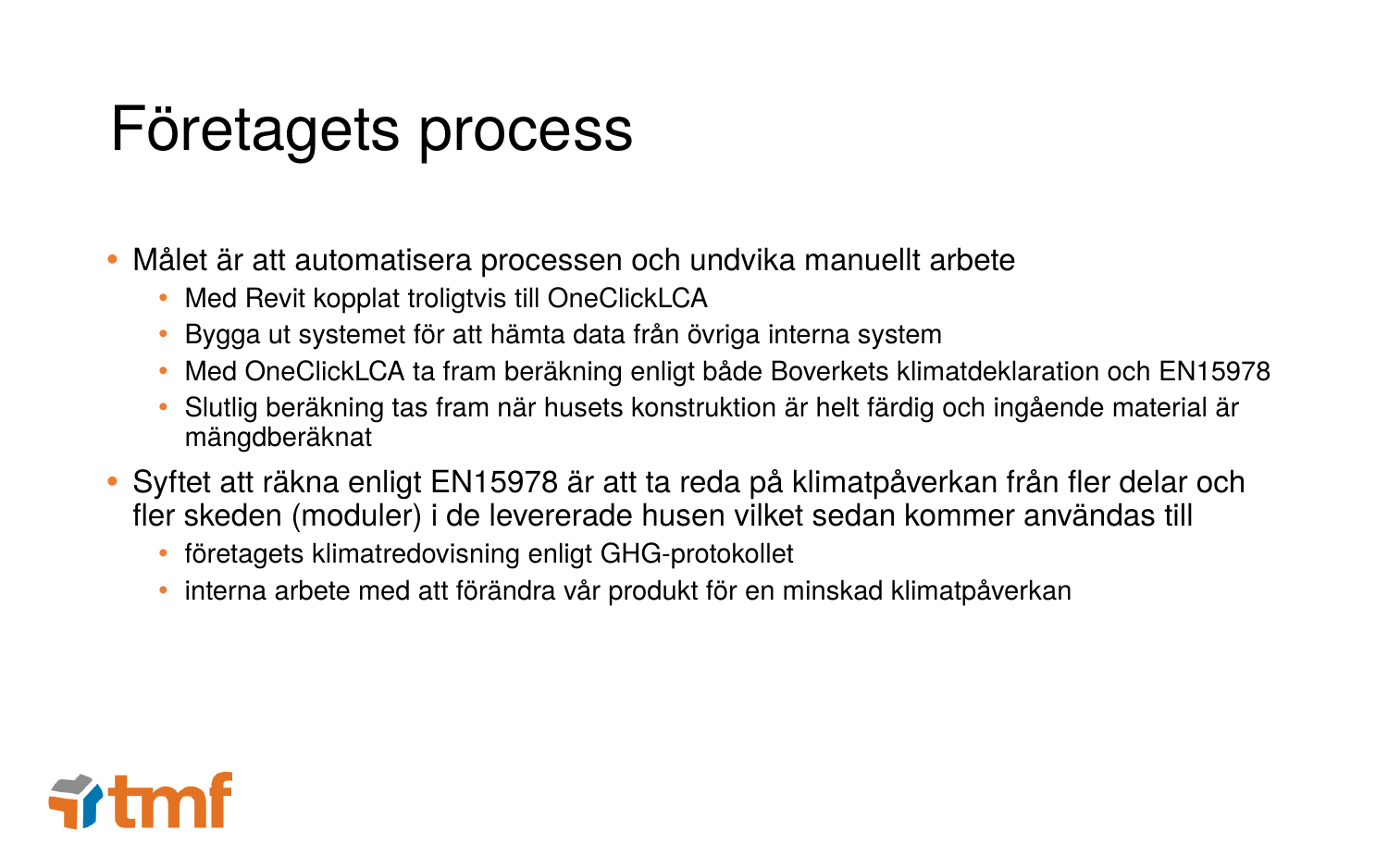

# Företagets process
Målet är att automatisera processen och undvika manuellt arbete
Med Revit kopplat troligtvis till OneClickLCA
Bygga ut systemet för att hämta data från övriga interna system
Med OneClickLCA ta fram beräkning enligt både Boverkets klimatdeklaration och EN15978
Slutlig beräkning tas fram när husets konstruktion är helt färdig och ingående material är mängdberäknat
Syftet att räkna enligt EN15978 är att ta reda på klimatpåverkan från fler delar och fler skeden (moduler) i de levererade husen vilket sedan kommer användas till
företagets klimatredovisning enligt GHG-protokollet
interna arbete med att förändra vår produkt för en minskad klimatpåverkan